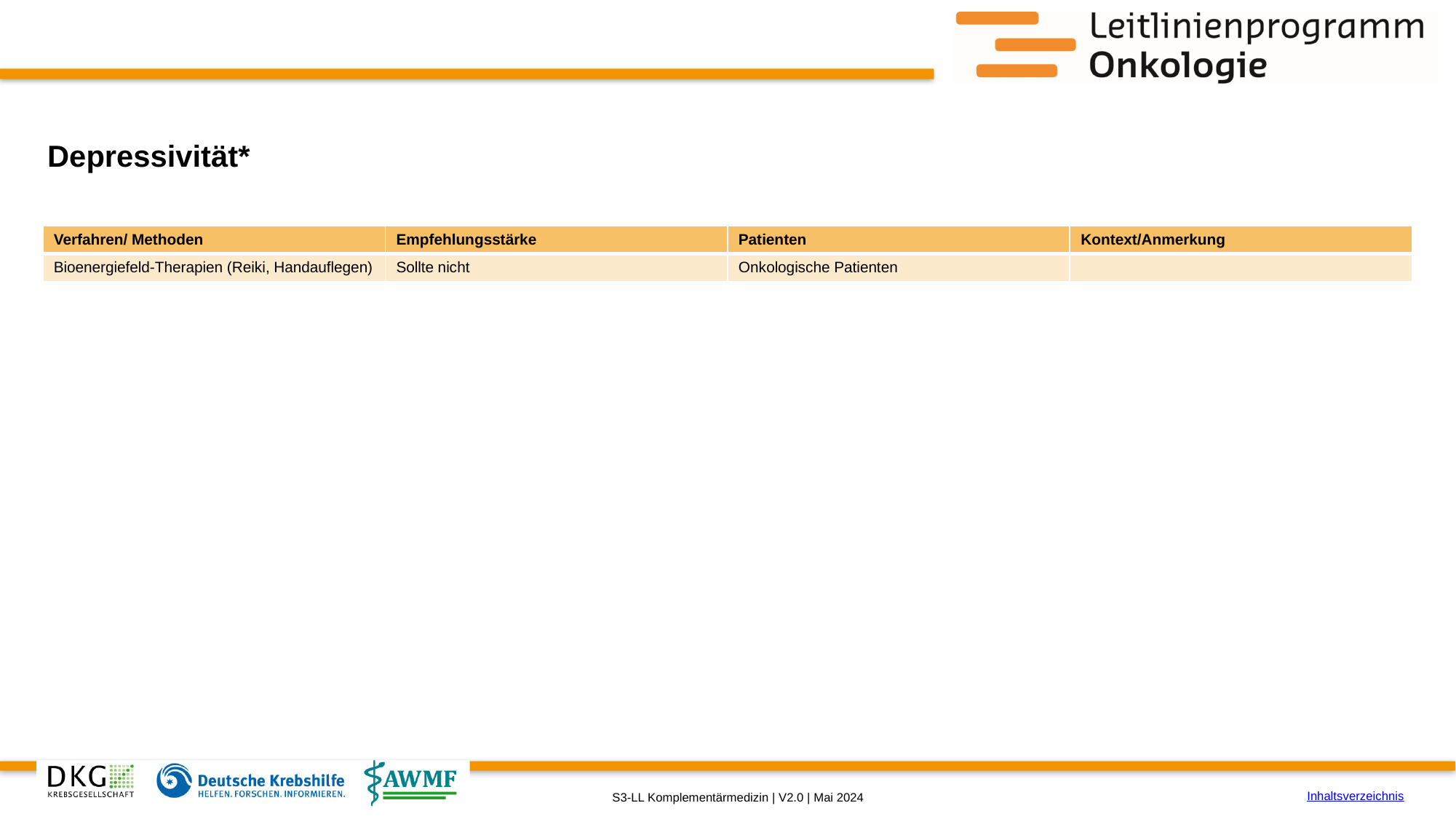

# Depressivität*
| Verfahren/ Methoden | Empfehlungsstärke | Patienten | Kontext/Anmerkung |
| --- | --- | --- | --- |
| Bioenergiefeld-Therapien (Reiki, Handauflegen) | Sollte nicht | Onkologische Patienten |  |
Inhaltsverzeichnis
S3-LL Komplementärmedizin | V2.0 | Mai 2024